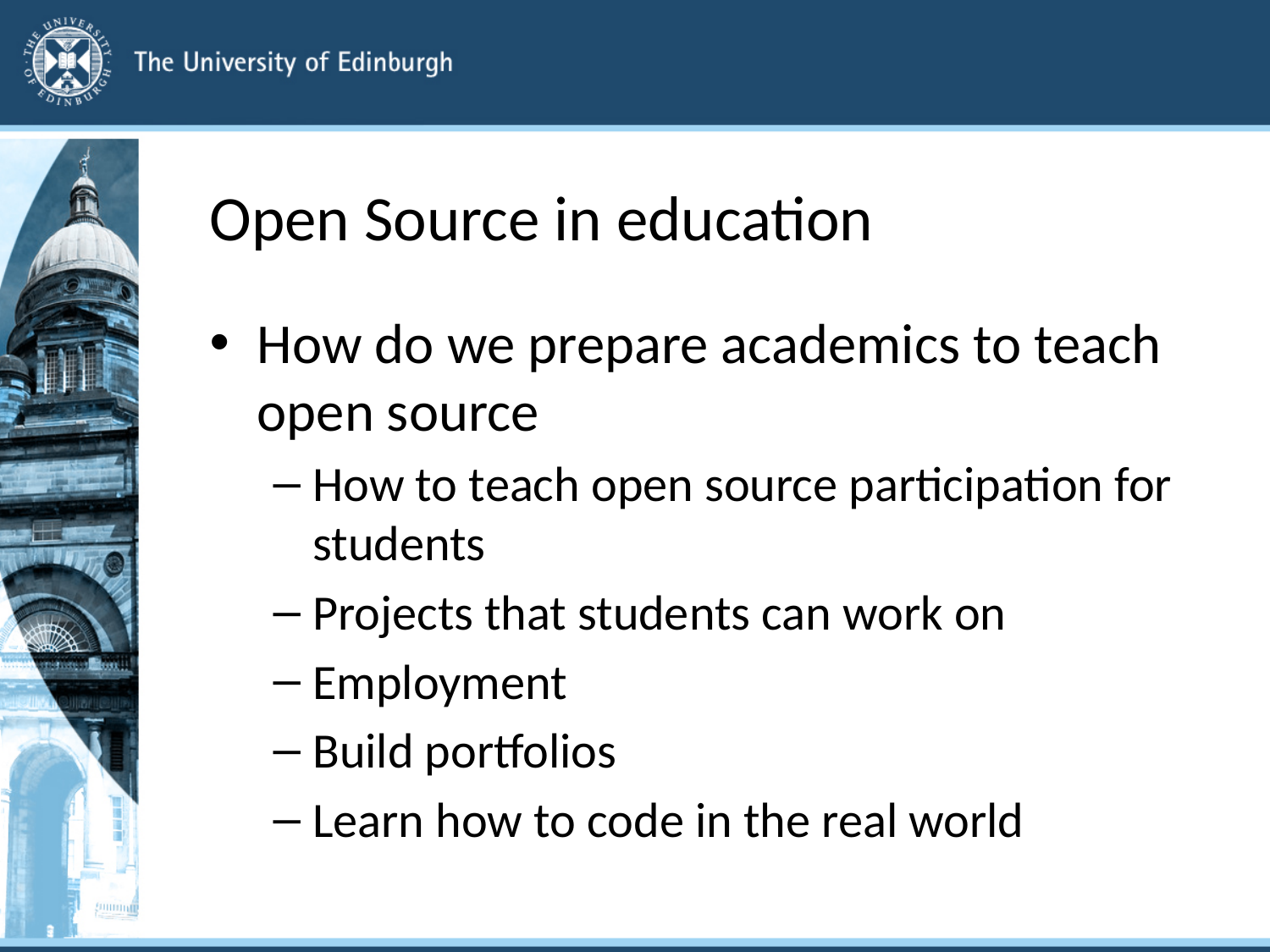

# Open Source in education
How do we prepare academics to teach open source
How to teach open source participation for students
Projects that students can work on
Employment
Build portfolios
Learn how to code in the real world